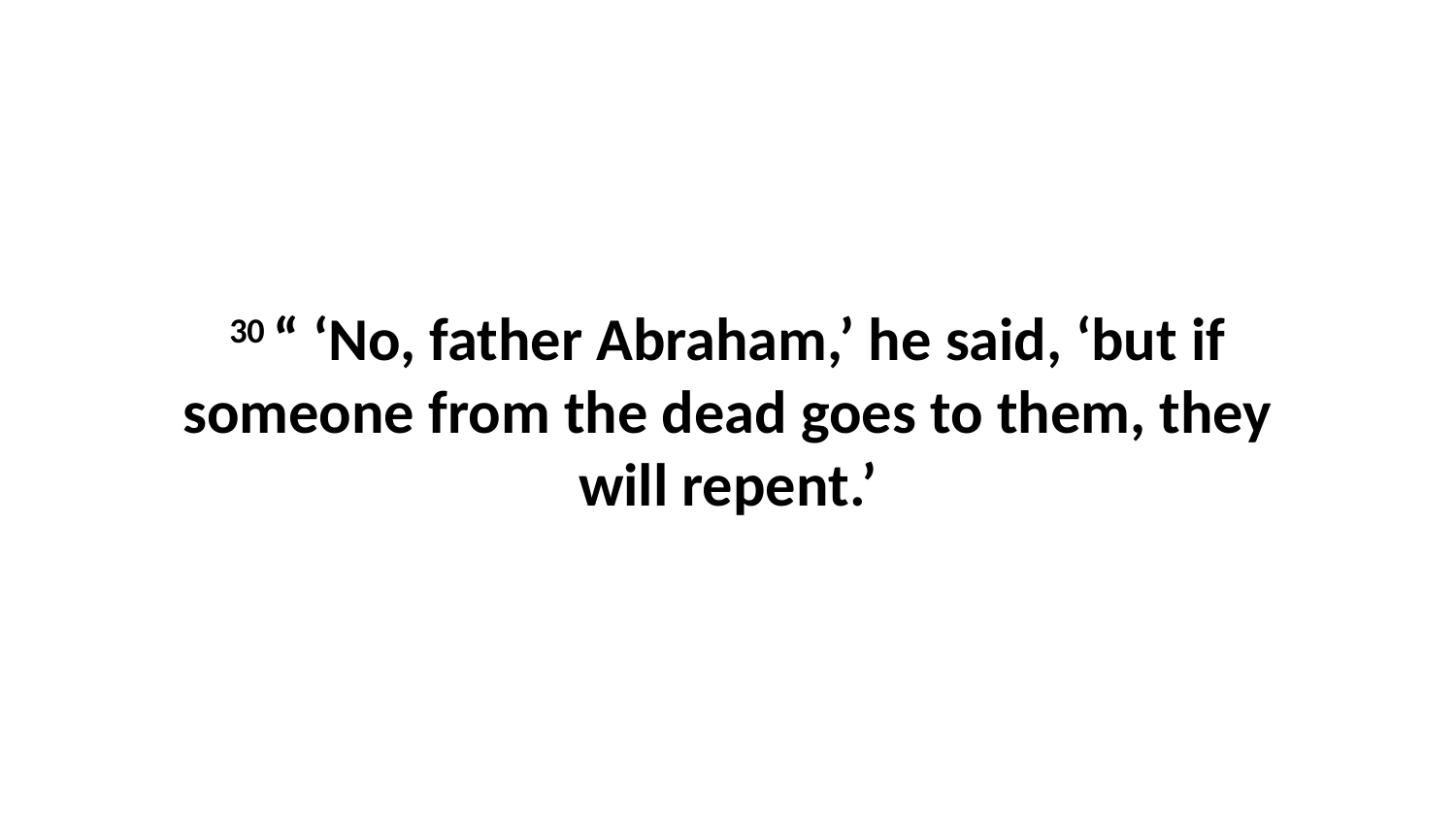

30 “ ‘No, father Abraham,’ he said, ‘but if someone from the dead goes to them, they will repent.’